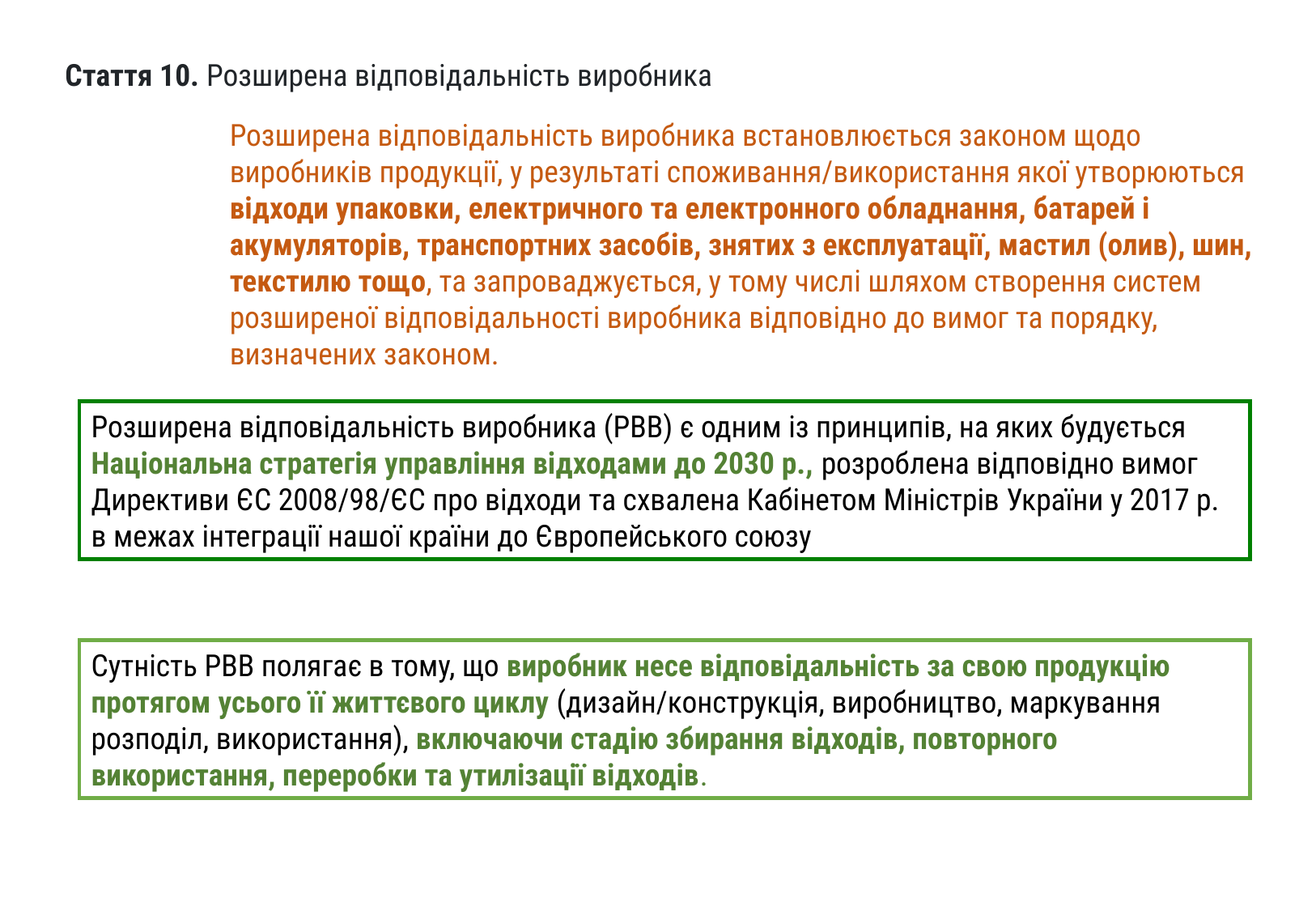

Стаття 10. Розширена відповідальність виробника
Розширена відповідальність виробника встановлюється законом щодо виробників продукції, у результаті споживання/використання якої утворюються відходи упаковки, електричного та електронного обладнання, батарей і акумуляторів, транспортних засобів, знятих з експлуатації, мастил (олив), шин, текстилю тощо, та запроваджується, у тому числі шляхом створення систем розширеної відповідальності виробника відповідно до вимог та порядку, визначених законом.
Розширена відповідальність виробника (РВВ) є одним із принципів, на яких будується Національна стратегія управління відходами до 2030 р., розроблена відповідно вимог Директиви ЄС 2008/98/ЄС про відходи та схвалена Кабінетом Міністрів України у 2017 р. в межах інтеграції нашої країни до Європейського союзу
Сутність РВВ полягає в тому, що виробник несе відповідальність за свою продукцію протягом усього її життєвого циклу (дизайн/конструкція, виробництво, маркування розподіл, використання), включаючи стадію збирання відходів, повторного використання, переробки та утилізації відходів.